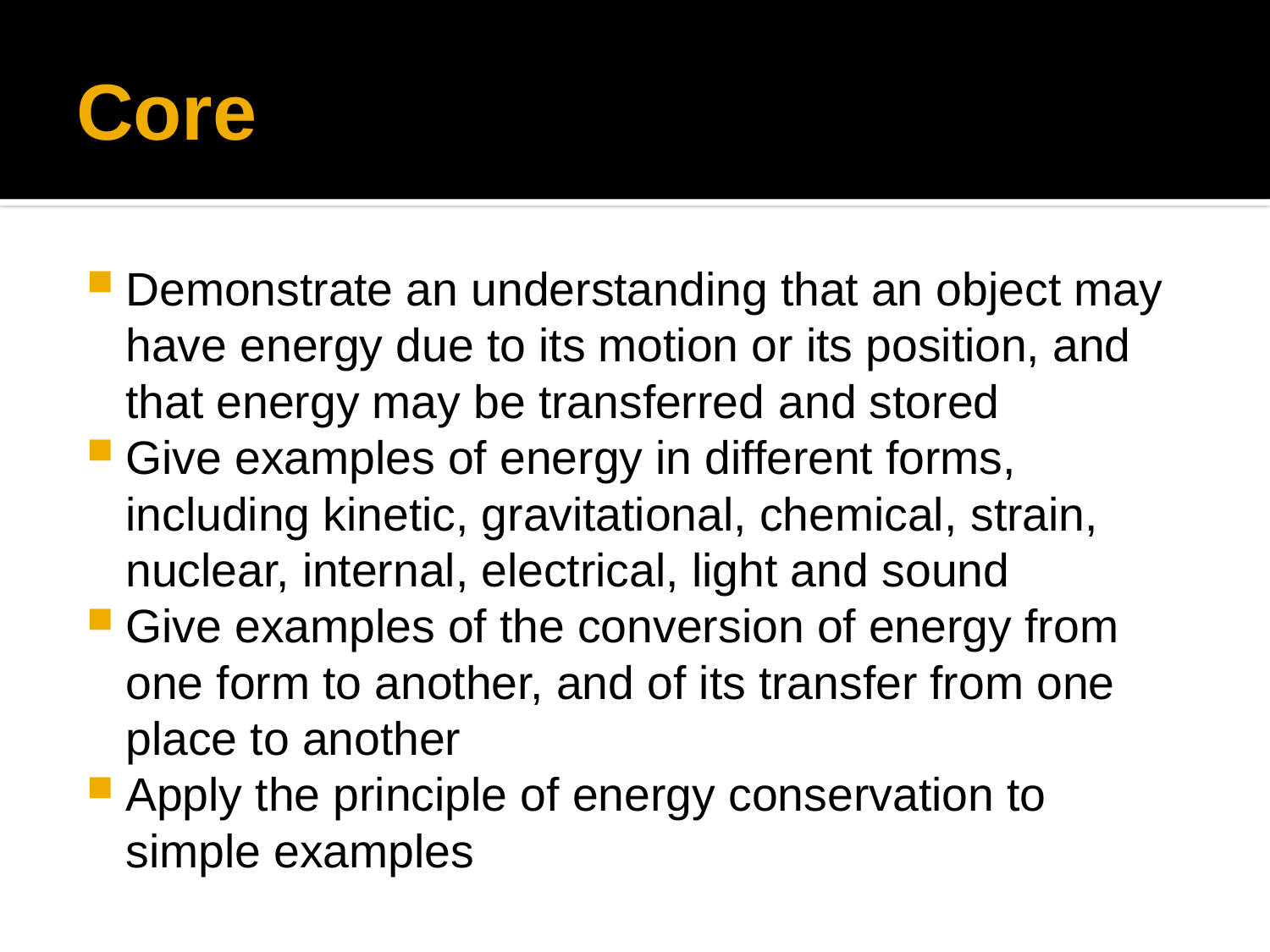

# Core
Demonstrate an understanding that an object may have energy due to its motion or its position, and that energy may be transferred and stored
Give examples of energy in different forms, including kinetic, gravitational, chemical, strain, nuclear, internal, electrical, light and sound
Give examples of the conversion of energy from one form to another, and of its transfer from one place to another
Apply the principle of energy conservation to simple examples